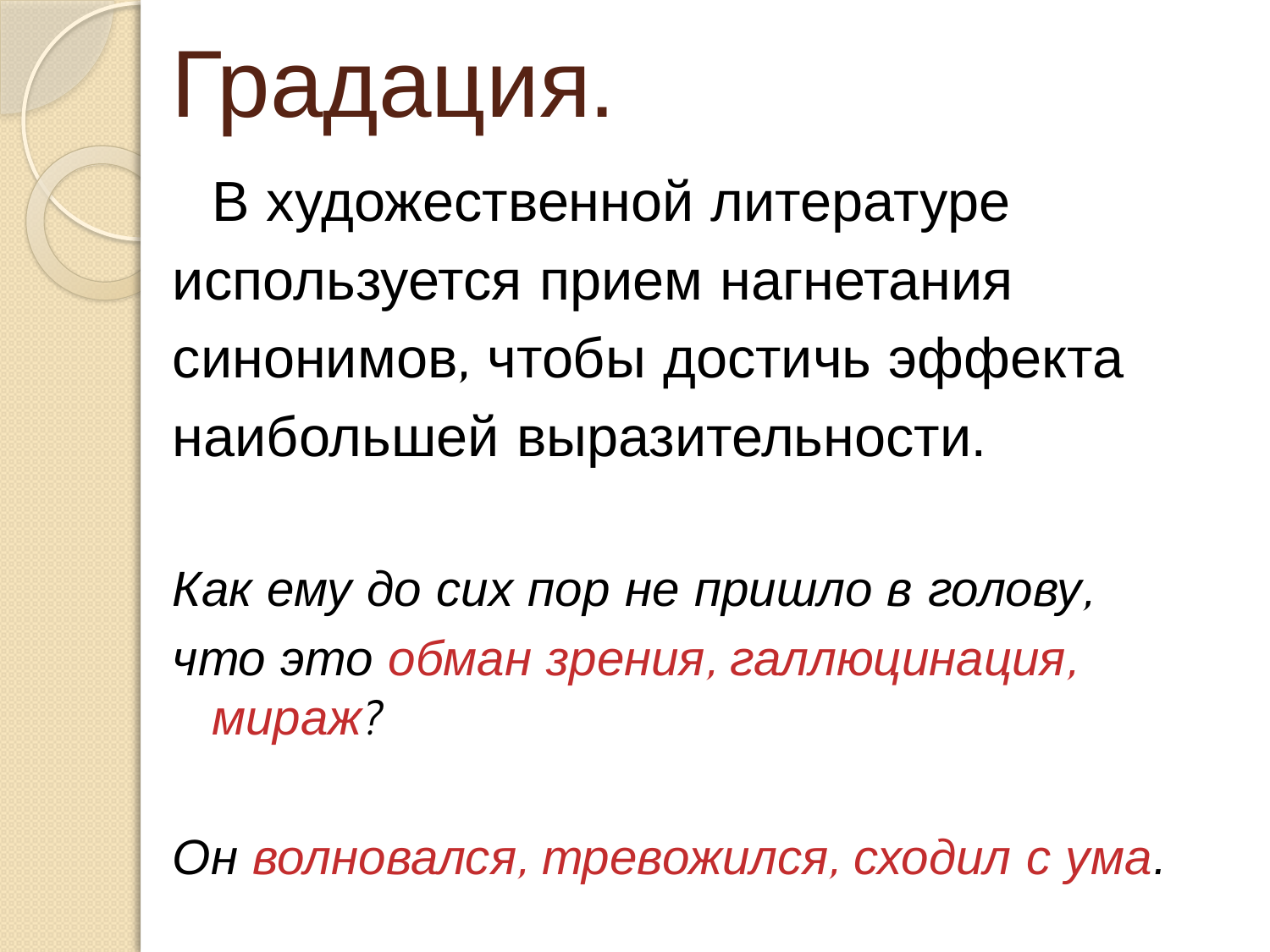

# Градация.
 	В художественной литературе
используется прием нагнетания
синонимов, чтобы достичь эффекта
наибольшей выразительности.

Как ему до сих пор не пришло в голову,
что это обман зрения, галлюцинация, мираж?

Он волновался, тревожился, сходил с ума.